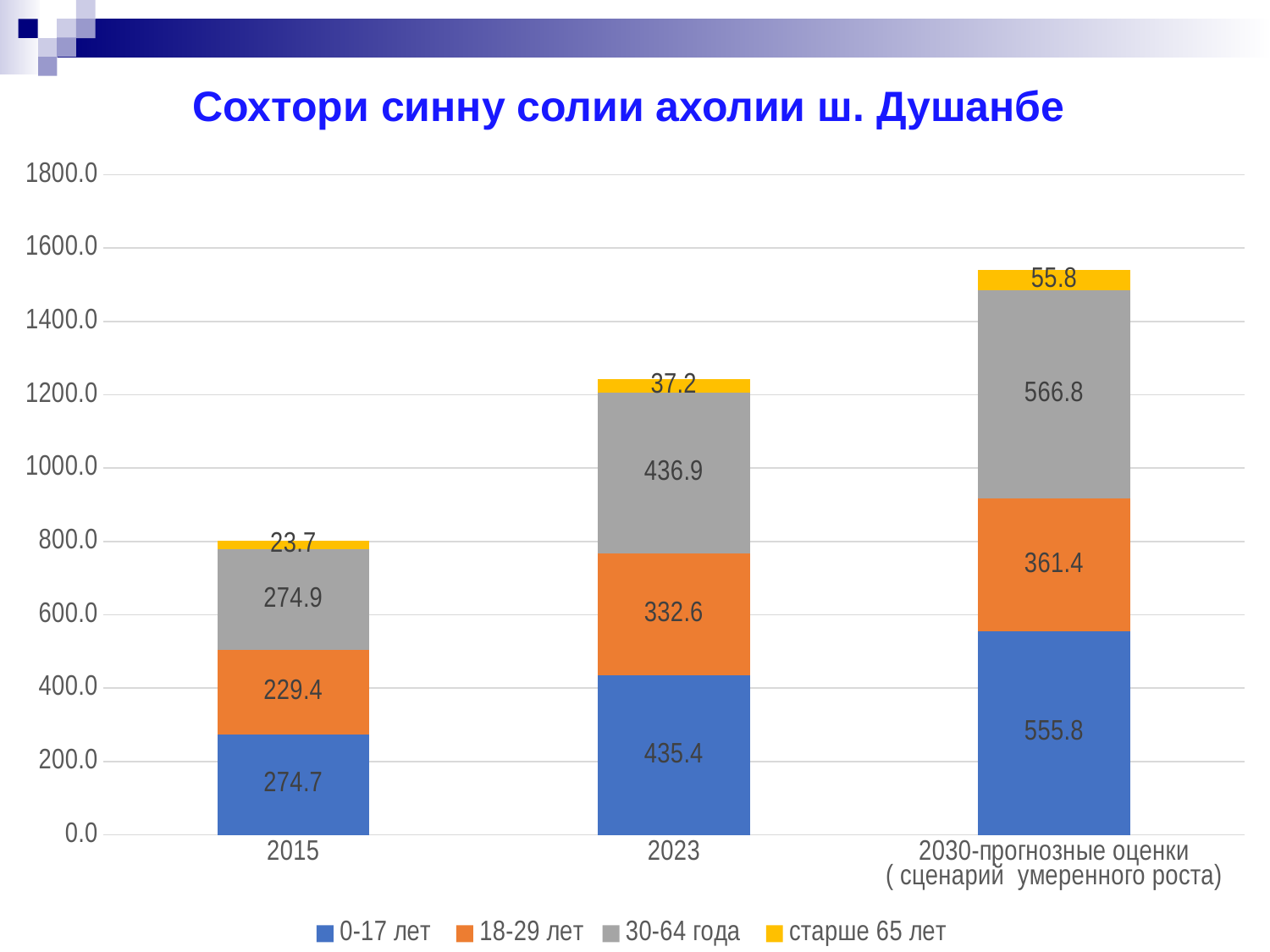

# Сохтори синну солии ахолии ш. Душанбе

### Chart

| Category | 0-17 лет  | 18-29 лет | 30-64 года  | старше 65 лет  |
|---|---|---|---|---|
| 2015 | 274.6708086090163 | 229.42919139098365 | 274.9 | 23.700000000000045 |
| 2023 | 435.3929240303643 | 332.62460654759315 | 436.90533693143396 | 37.23104850218954 |
| 2030-прогнозные оценки ( сценарий  умеренного роста) | 555.8386596242572 | 361.35362054431147 | 566.757337259166 | 55.75880470614538 |